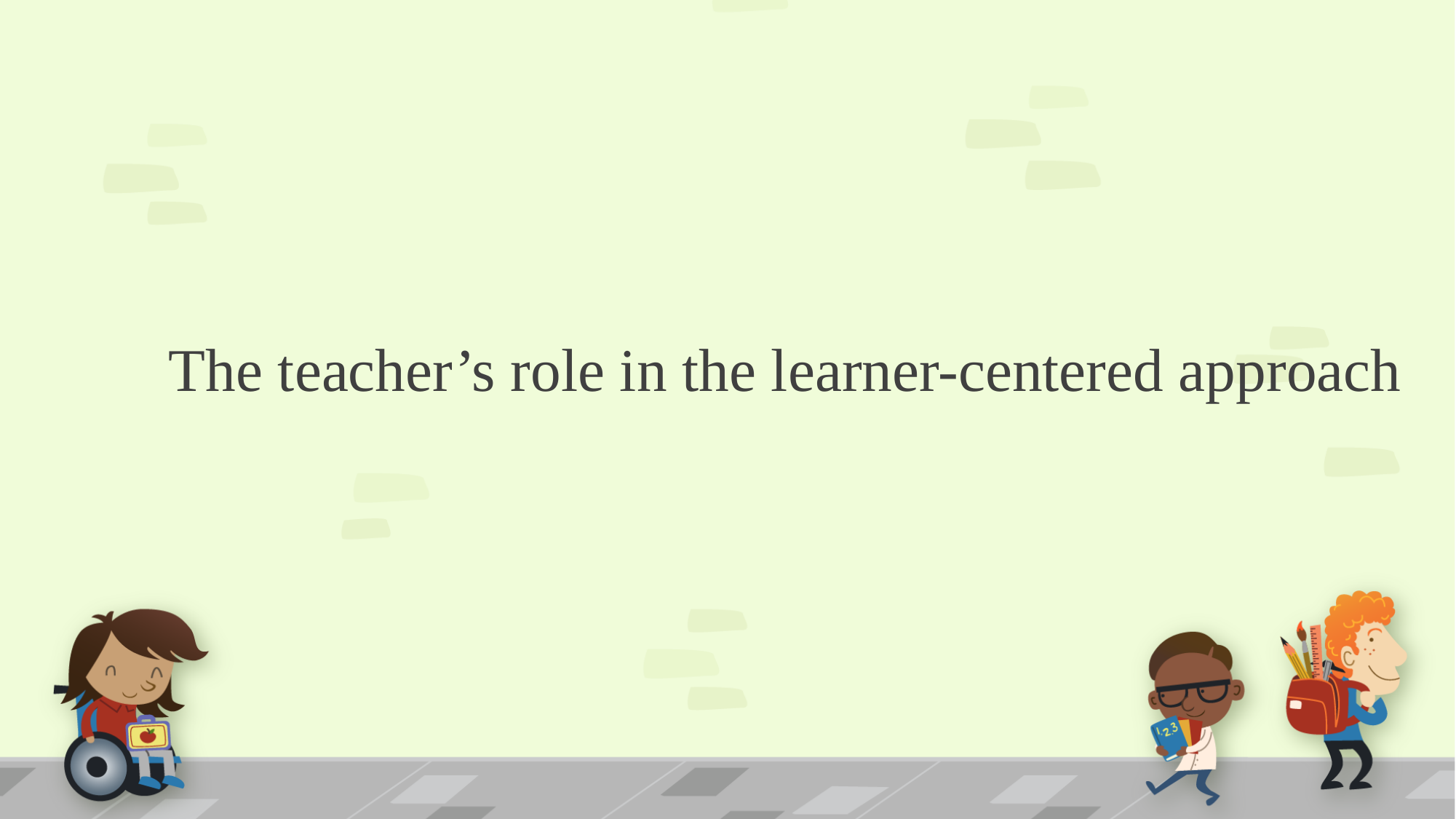

The teacher’s role in the learner-centered approach